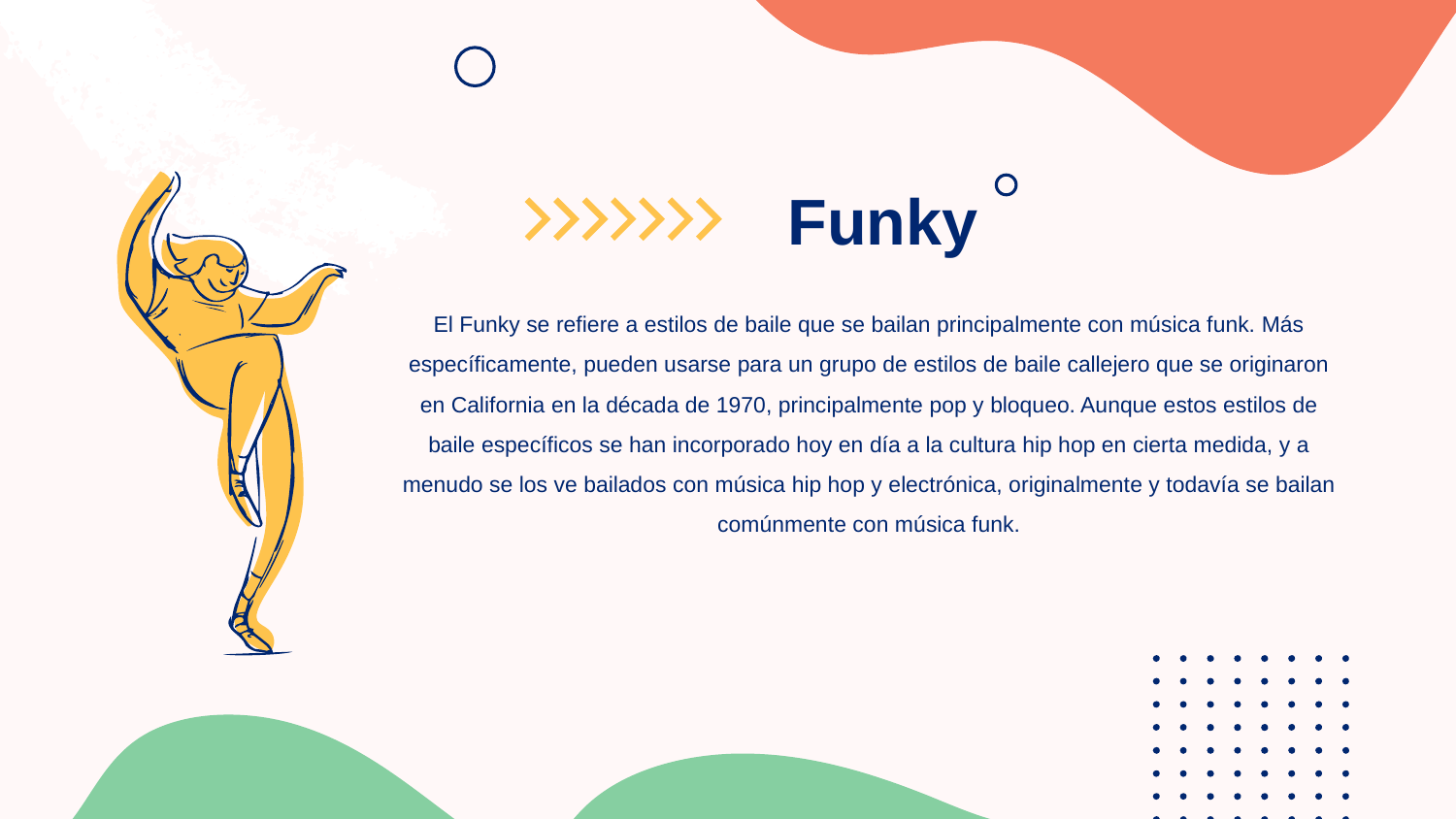

# Funky

El Funky se refiere a estilos de baile que se bailan principalmente con música funk. Más específicamente, pueden usarse para un grupo de estilos de baile callejero que se originaron en California en la década de 1970, principalmente pop y bloqueo. Aunque estos estilos de baile específicos se han incorporado hoy en día a la cultura hip hop en cierta medida, y a menudo se los ve bailados con música hip hop y electrónica, originalmente y todavía se bailan comúnmente con música funk.